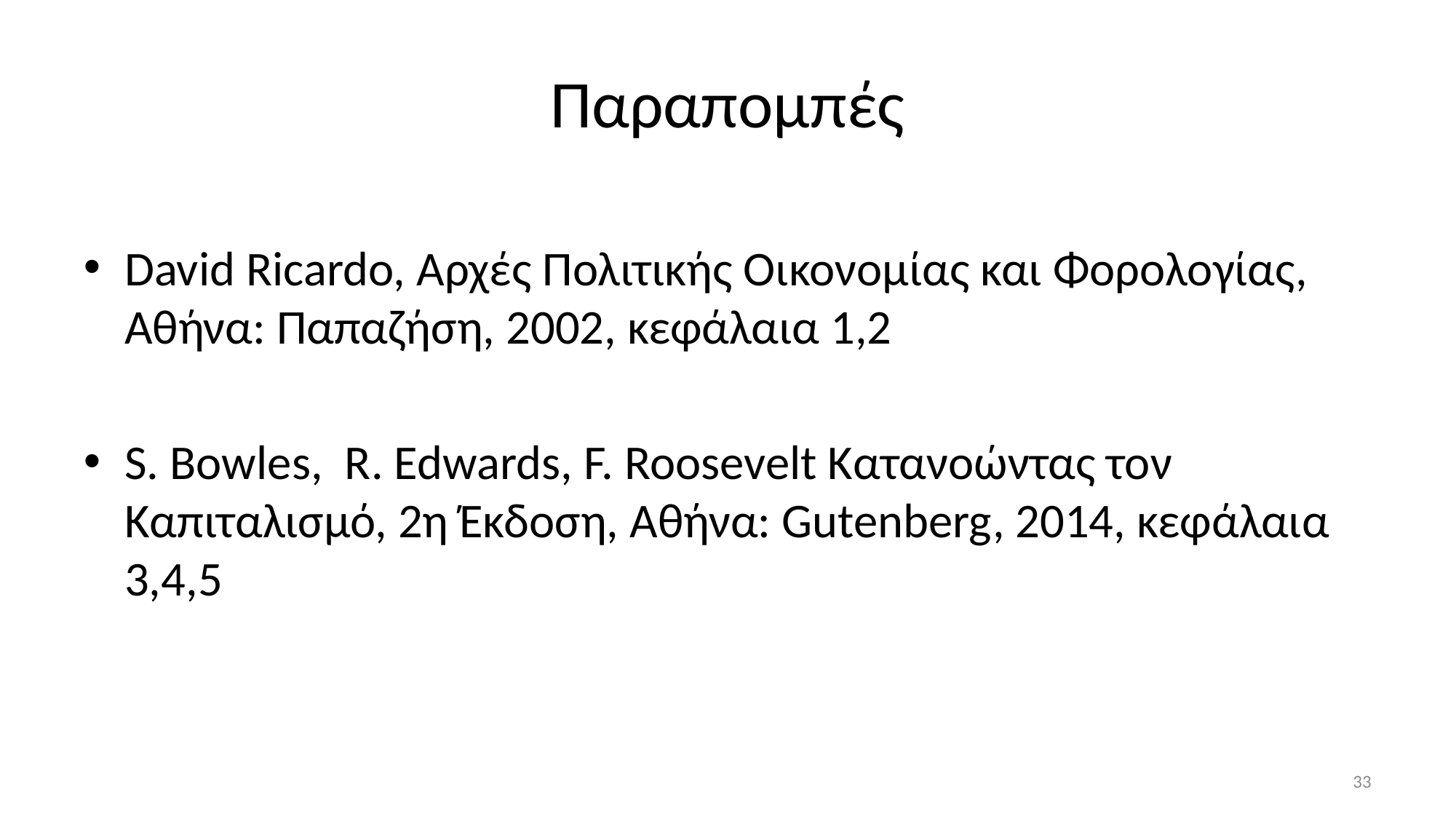

# Παραπομπές
David Ricardo, Αρχές Πολιτικής Οικονομίας και Φορολογίας, Αθήνα: Παπαζήση, 2002, κεφάλαια 1,2

S. Bowles,  R. Edwards, F. Roosevelt Κατανοώντας τον Καπιταλισμό, 2η Έκδοση, Αθήνα: Gutenberg, 2014, κεφάλαια 3,4,5

33